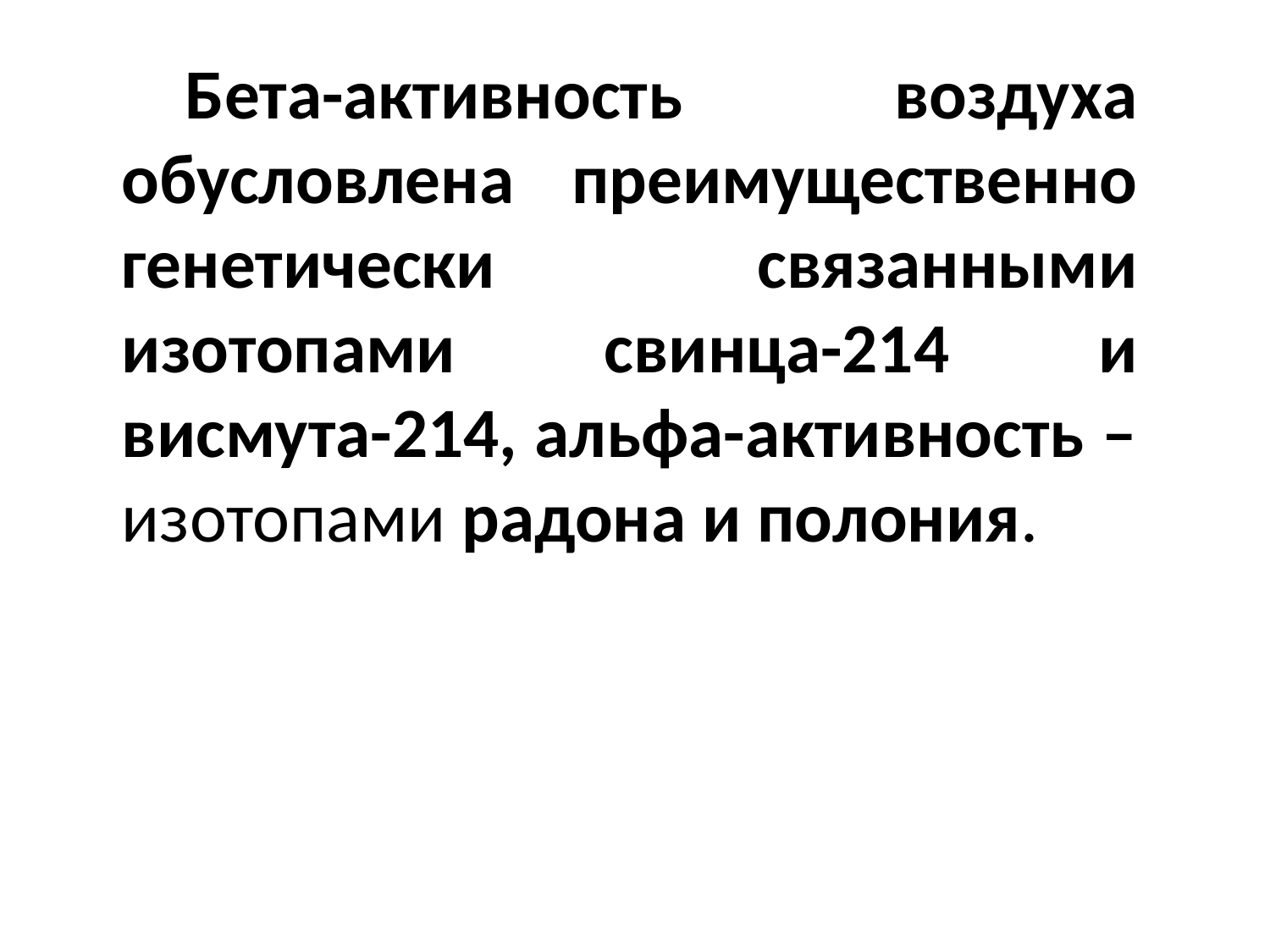

Бета-активность воздуха обусловлена преимущественно генетически связанными изотопами свинца-214 и висмута-214, альфа-активность – изотопами радона и полония.